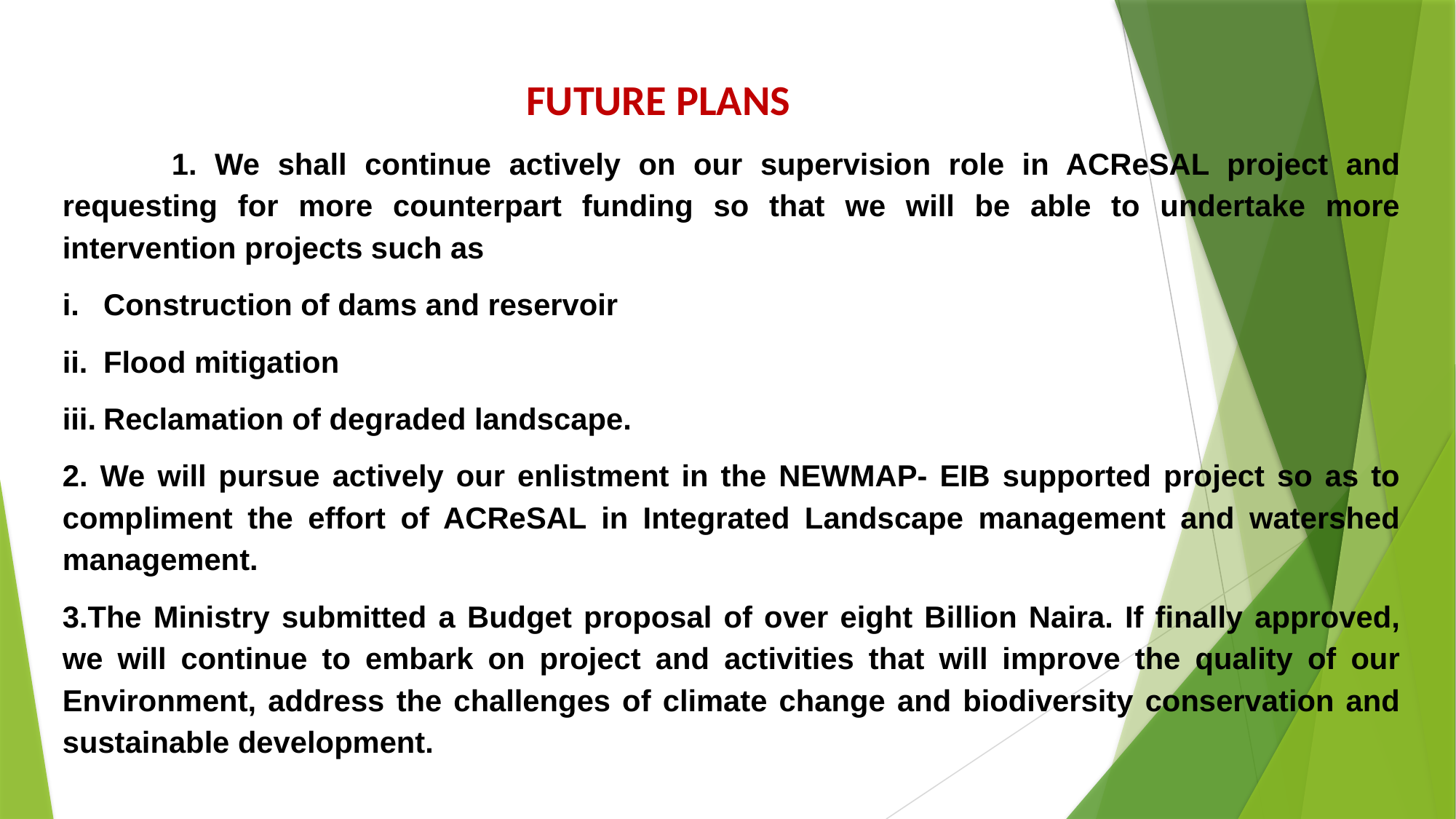

FUTURE PLANS
	1. We shall continue actively on our supervision role in ACReSAL project and requesting for more counterpart funding so that we will be able to undertake more intervention projects such as
Construction of dams and reservoir
Flood mitigation
Reclamation of degraded landscape.
2. We will pursue actively our enlistment in the NEWMAP- EIB supported project so as to compliment the effort of ACReSAL in Integrated Landscape management and watershed management.
3.The Ministry submitted a Budget proposal of over eight Billion Naira. If finally approved, we will continue to embark on project and activities that will improve the quality of our Environment, address the challenges of climate change and biodiversity conservation and sustainable development.